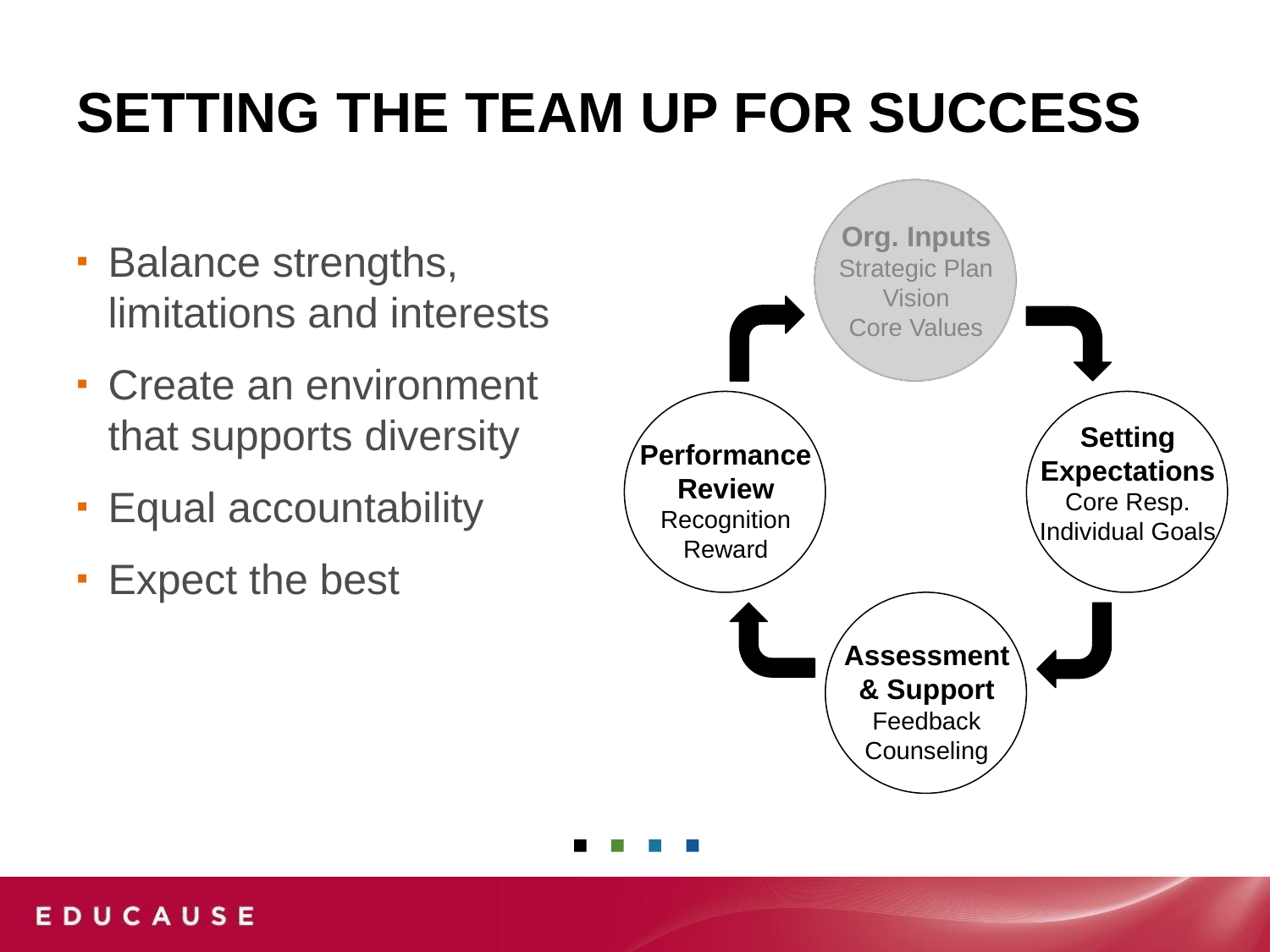

Setting the Team Up for Success

Org. Inputs
Strategic Plan
Vision
Core Values

Performance
Review
Recognition
Reward

Setting
Expectations
Core Resp.
Individual Goals

Assessment
& Support
Feedback
Counseling

Balance strengths, limitations and interests
Create an environment that supports diversity
Equal accountability
Expect the best